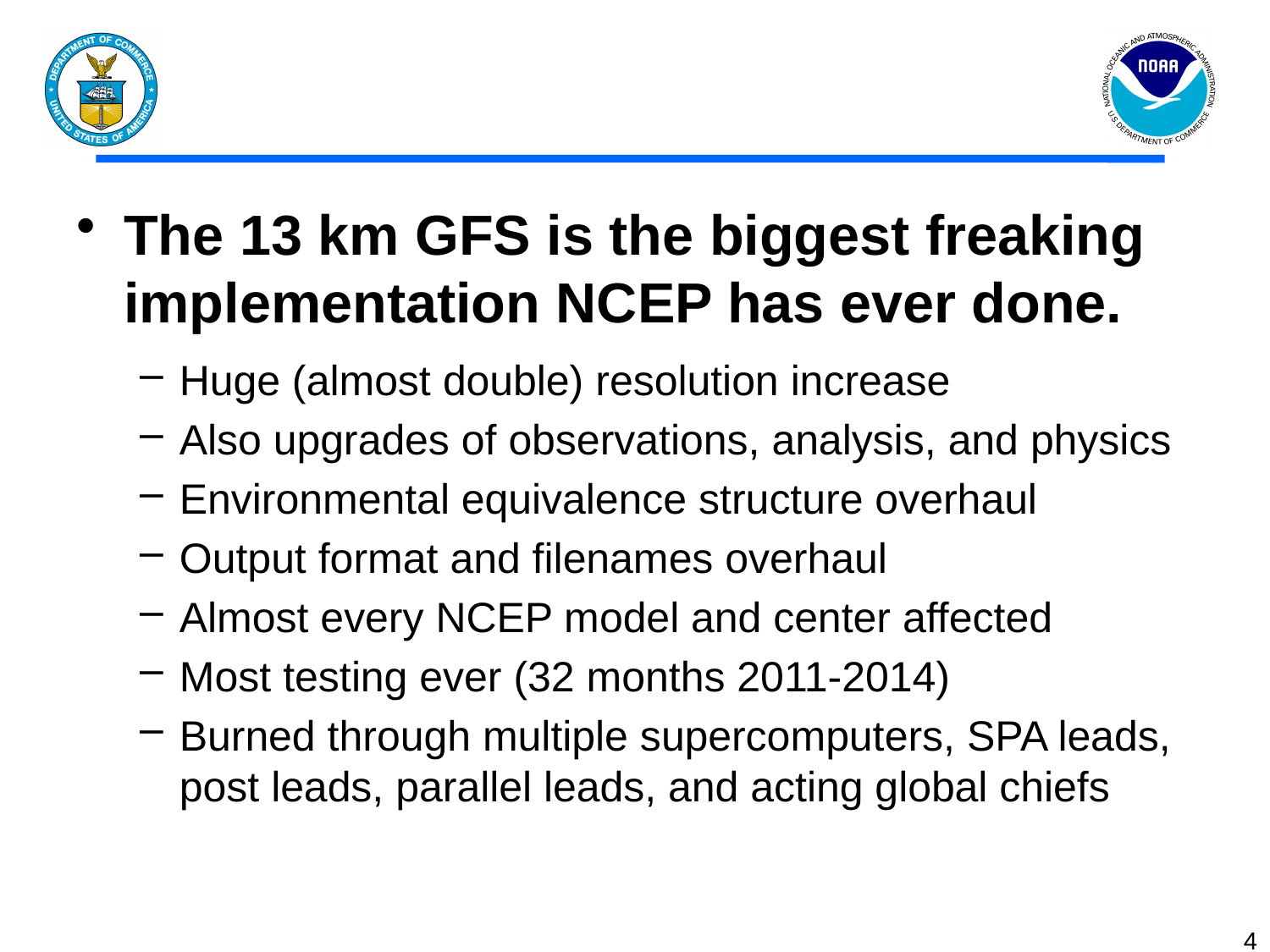

#
The 13 km GFS is the biggest freaking implementation NCEP has ever done.
Huge (almost double) resolution increase
Also upgrades of observations, analysis, and physics
Environmental equivalence structure overhaul
Output format and filenames overhaul
Almost every NCEP model and center affected
Most testing ever (32 months 2011-2014)
Burned through multiple supercomputers, SPA leads, post leads, parallel leads, and acting global chiefs
4